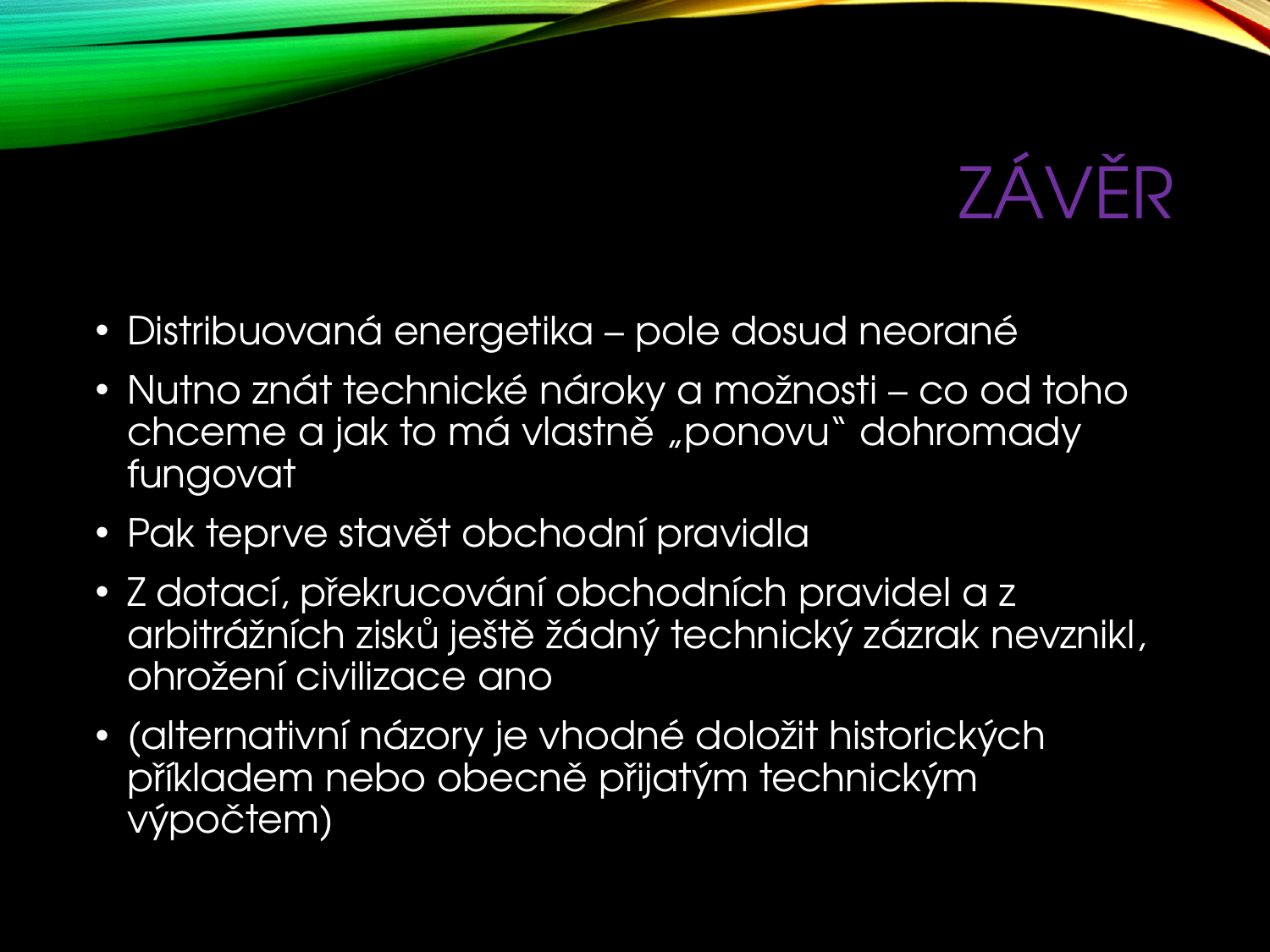

# Závěr
Distribuovaná energetika – pole dosud neorané
Nutno znát technické nároky a možnosti – co od toho chceme a jak to má vlastně „ponovu“ dohromady fungovat
Pak teprve stavět obchodní pravidla
Z dotací, překrucování obchodních pravidel a z arbitrážních zisků ještě žádný technický zázrak nevznikl, ohrožení civilizace ano
(alternativní názory je vhodné doložit historických příkladem nebo obecně přijatým technickým výpočtem)